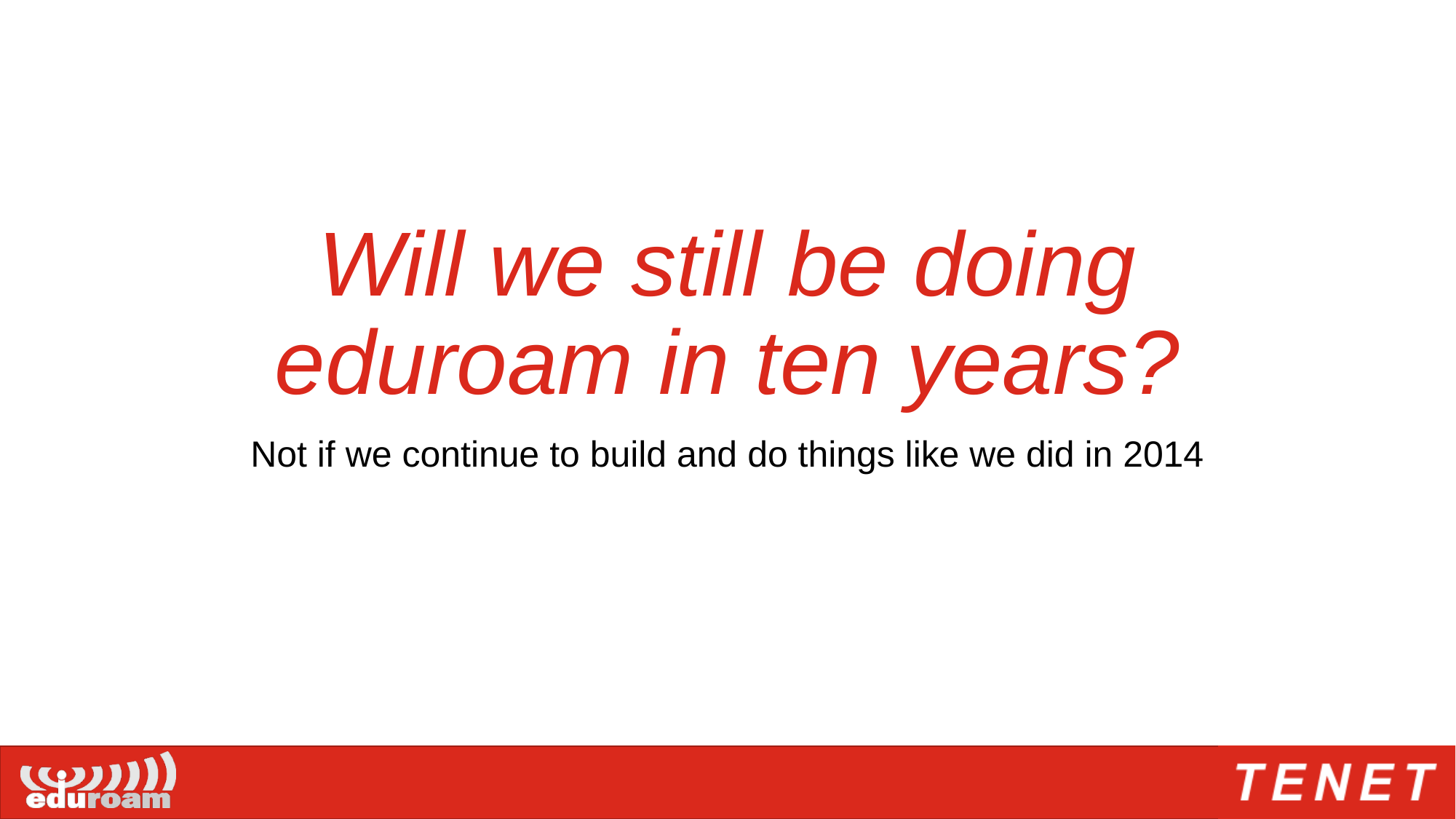

# Will we still be doing eduroam in ten years?
Not if we continue to build and do things like we did in 2014